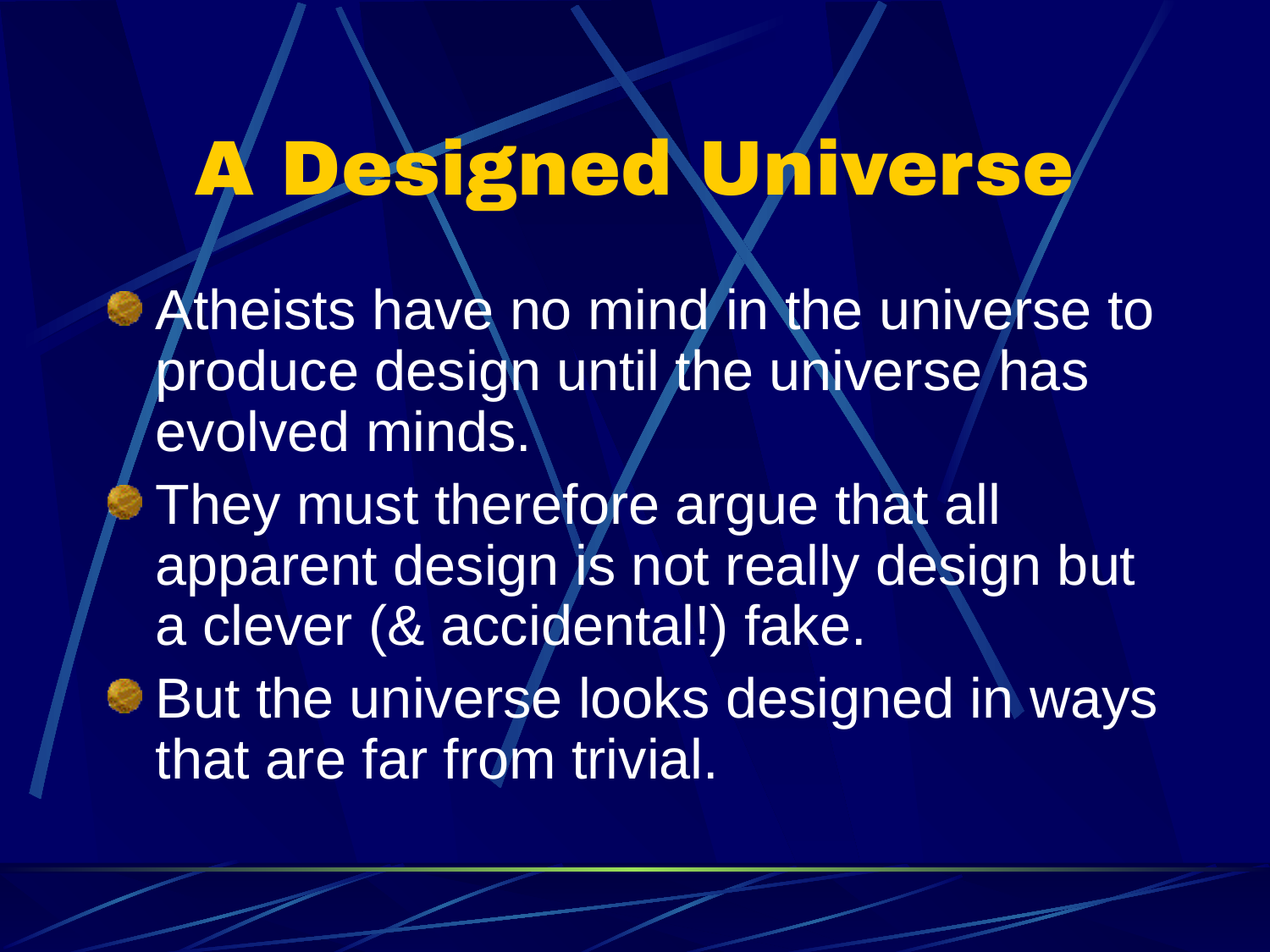

# A Designed Universe
Atheists have no mind in the universe to produce design until the universe has evolved minds.
They must therefore argue that all apparent design is not really design but a clever (& accidental!) fake.
But the universe looks designed in ways that are far from trivial.